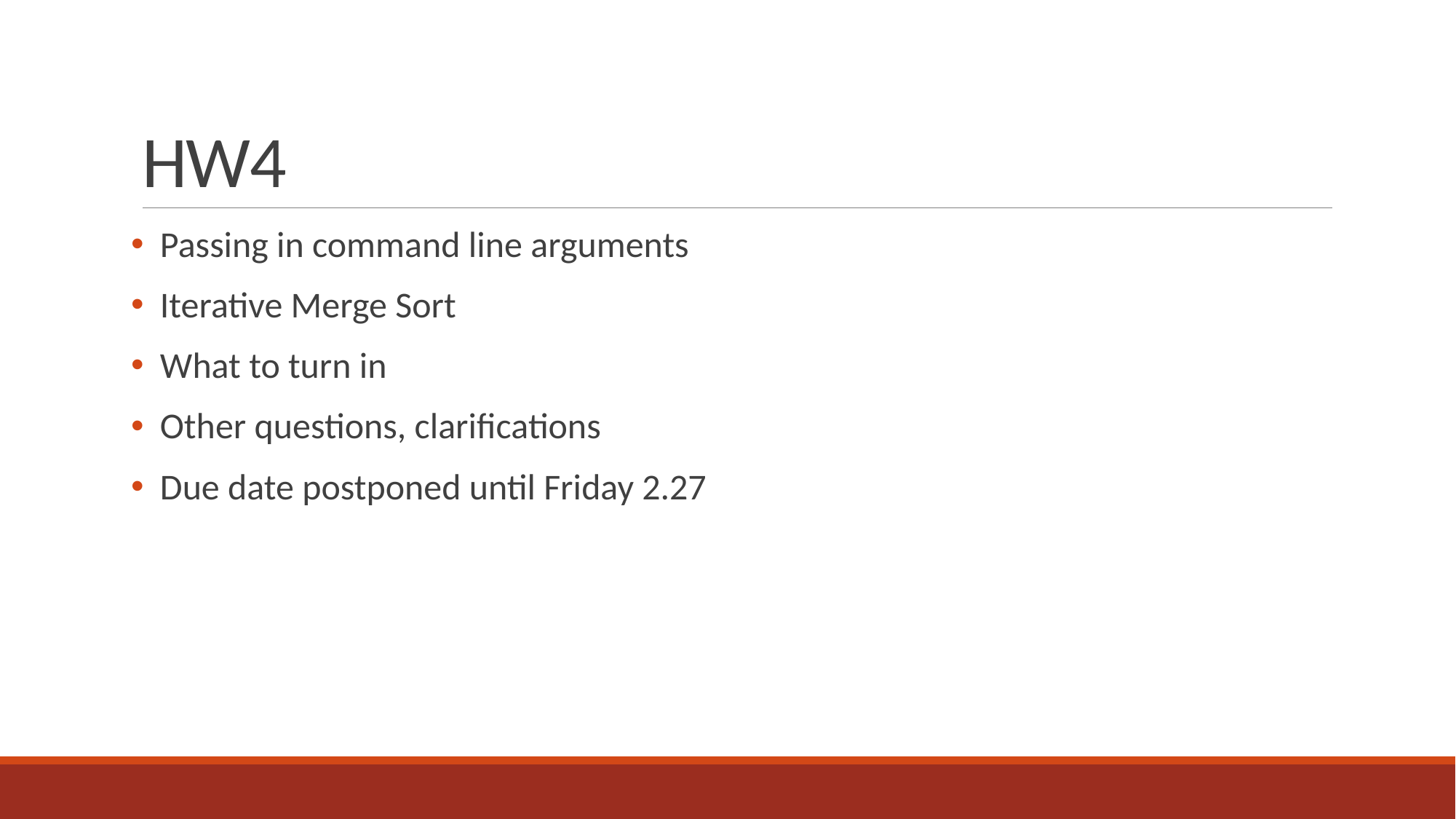

# HW4
  Passing in command line arguments
  Iterative Merge Sort
  What to turn in
  Other questions, clarifications
  Due date postponed until Friday 2.27